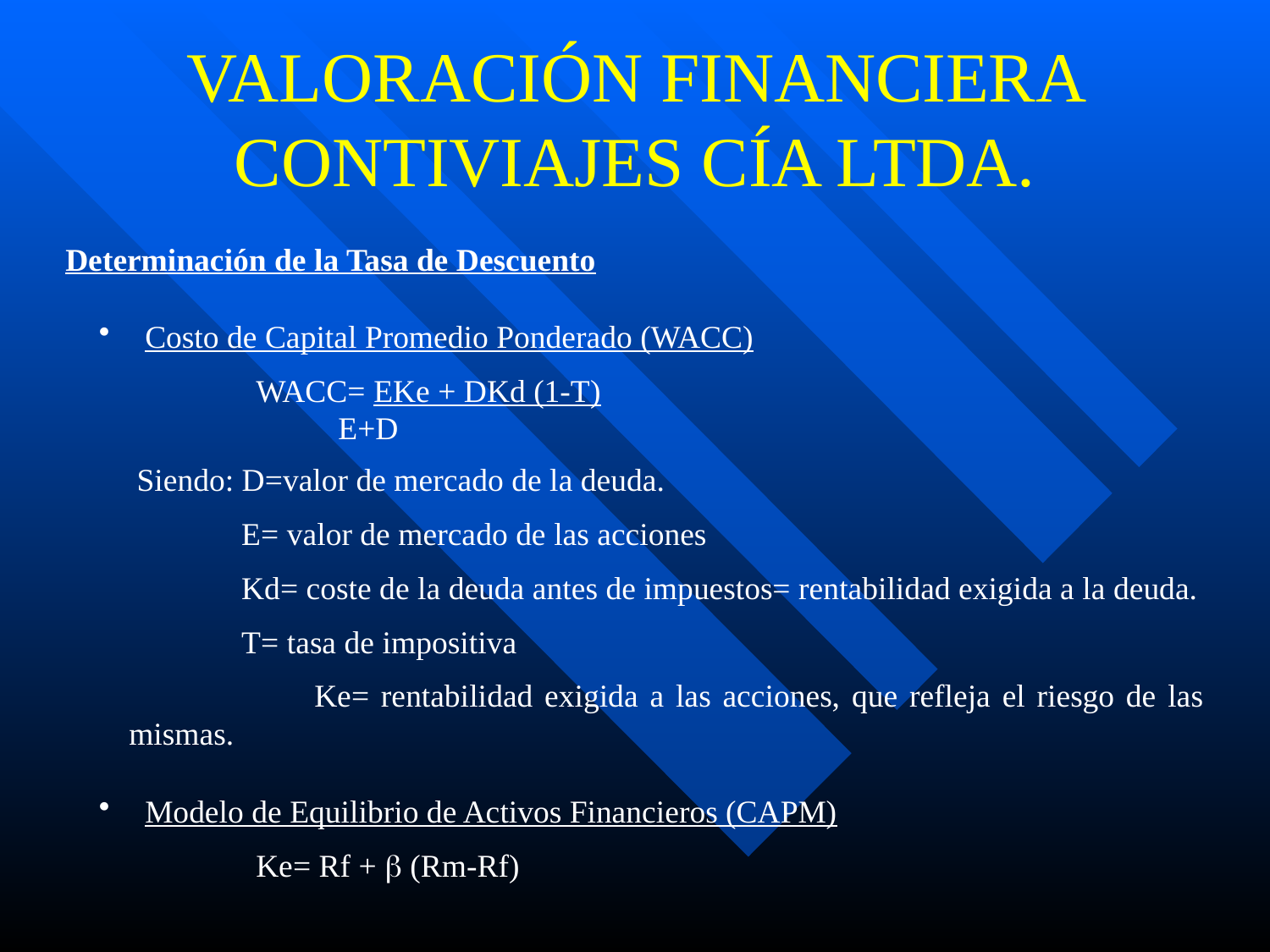

# VALORACIÓN FINANCIERA CONTIVIAJES CÍA LTDA.
Determinación de la Tasa de Descuento

  Costo de Capital Promedio Ponderado (WACC)
	WACC= EKe + DKd (1-T)
                          E+D
 Siendo: D=valor de mercado de la deuda.
              E= valor de mercado de las acciones
              Kd= coste de la deuda antes de impuestos= rentabilidad exigida a la deuda.
              T= tasa de impositiva
	     Ke= rentabilidad exigida a las acciones, que refleja el riesgo de las mismas.

  Modelo de Equilibrio de Activos Financieros (CAPM)
	Ke= Rf + β (Rm-Rf)